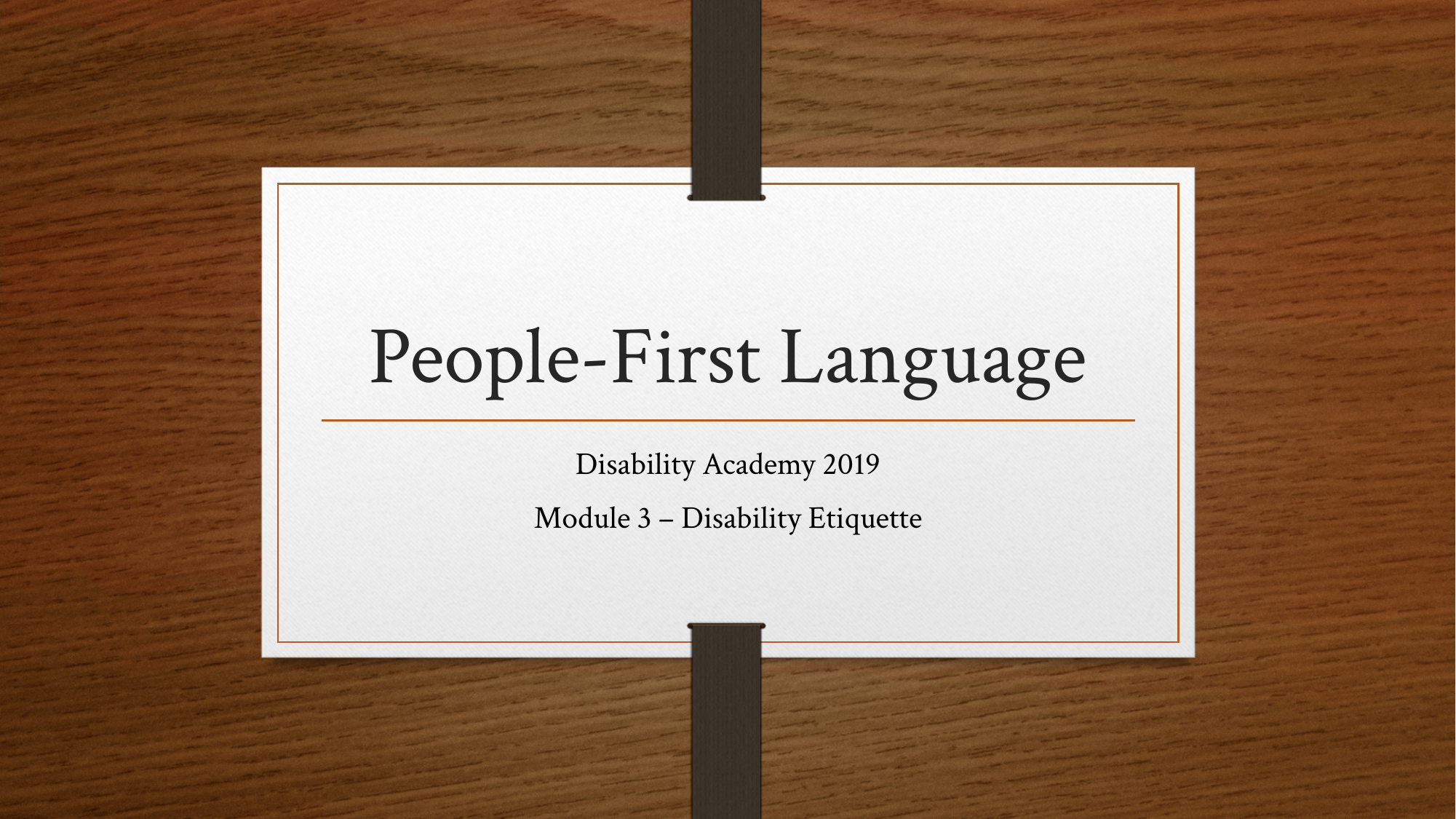

# People-First Language
Disability Academy 2019
Module 3 – Disability Etiquette